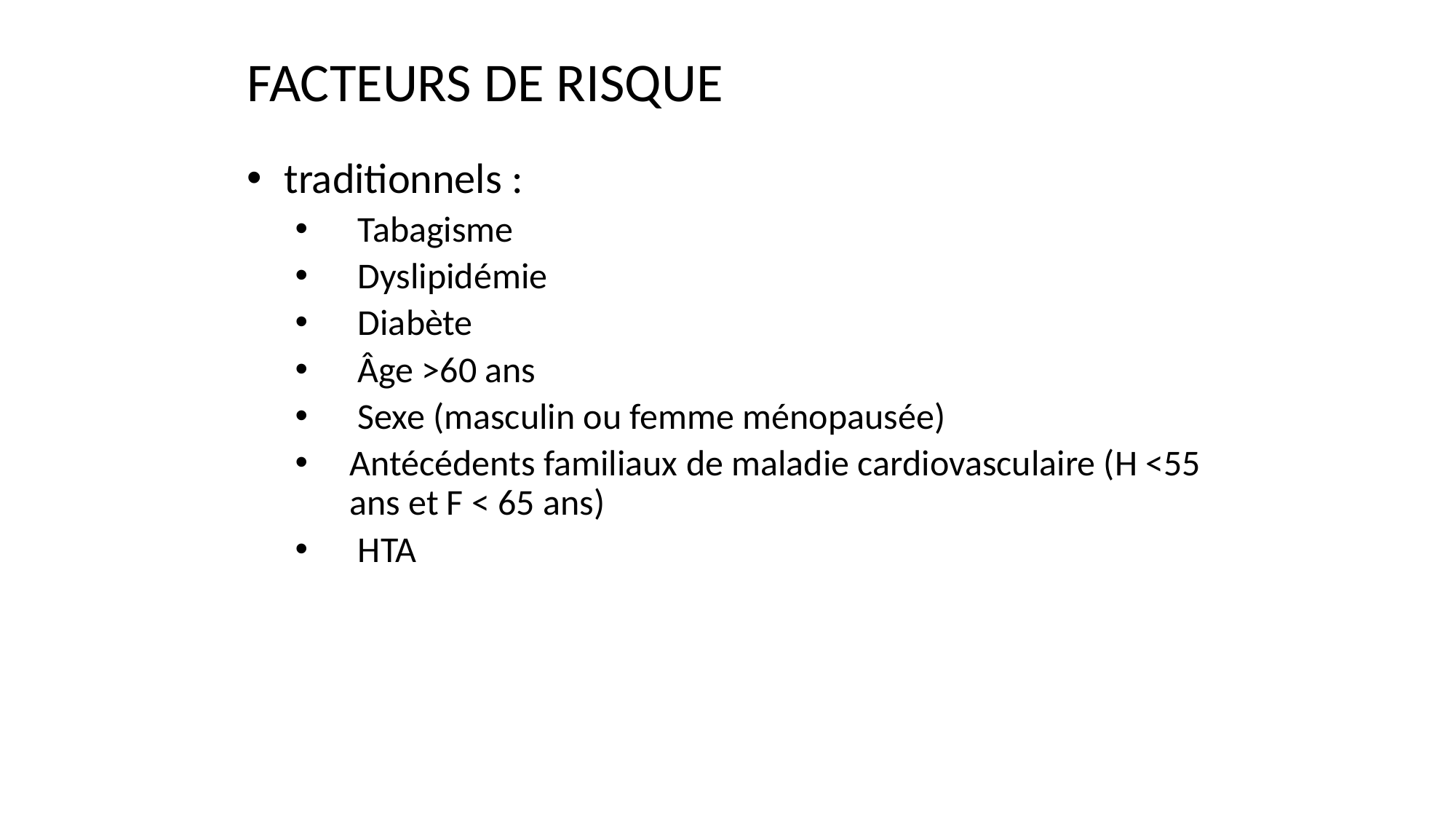

# FACTEURS DE RISQUE
 traditionnels :
 Tabagisme
 Dyslipidémie
 Diabète
 Âge >60 ans
 Sexe (masculin ou femme ménopausée)
Antécédents familiaux de maladie cardiovasculaire (H <55 ans et F < 65 ans)
 HTA